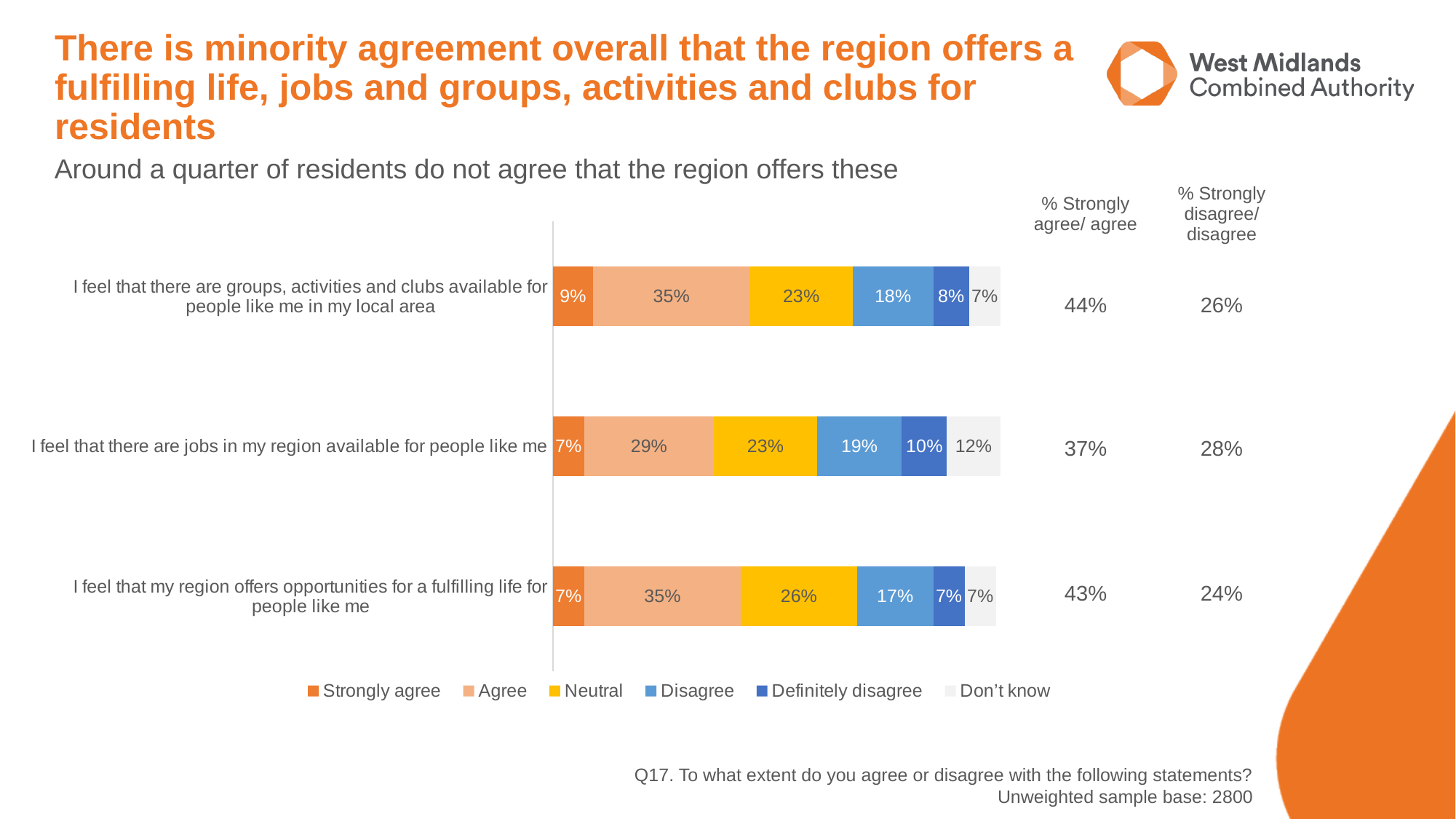

# There is minority agreement overall that the region offers a fulfilling life, jobs and groups, activities and clubs for residents
Around a quarter of residents do not agree that the region offers these
| % Strongly agree/ agree | % Strongly disagree/ disagree |
| --- | --- |
| 44% | 26% |
|  |  |
| 37% | 28% |
|  |  |
| 43% | 24% |

### Chart

| Category | Strongly agree | Agree | Neutral | Disagree | Definitely disagree | Don’t know |
|---|---|---|---|---|---|---|
| I feel that my region offers opportunities for a fulfilling life for people like me | 0.07 | 0.35 | 0.26 | 0.17 | 0.07 | 0.07 |
| I feel that there are jobs in my region available for people like me | 0.07 | 0.29 | 0.23 | 0.19 | 0.1 | 0.12 |
| I feel that there are groups, activities and clubs available for people like me in my local area | 0.09 | 0.35 | 0.23 | 0.18 | 0.08 | 0.07 |
Q17. To what extent do you agree or disagree with the following statements?
Unweighted sample base: 2800